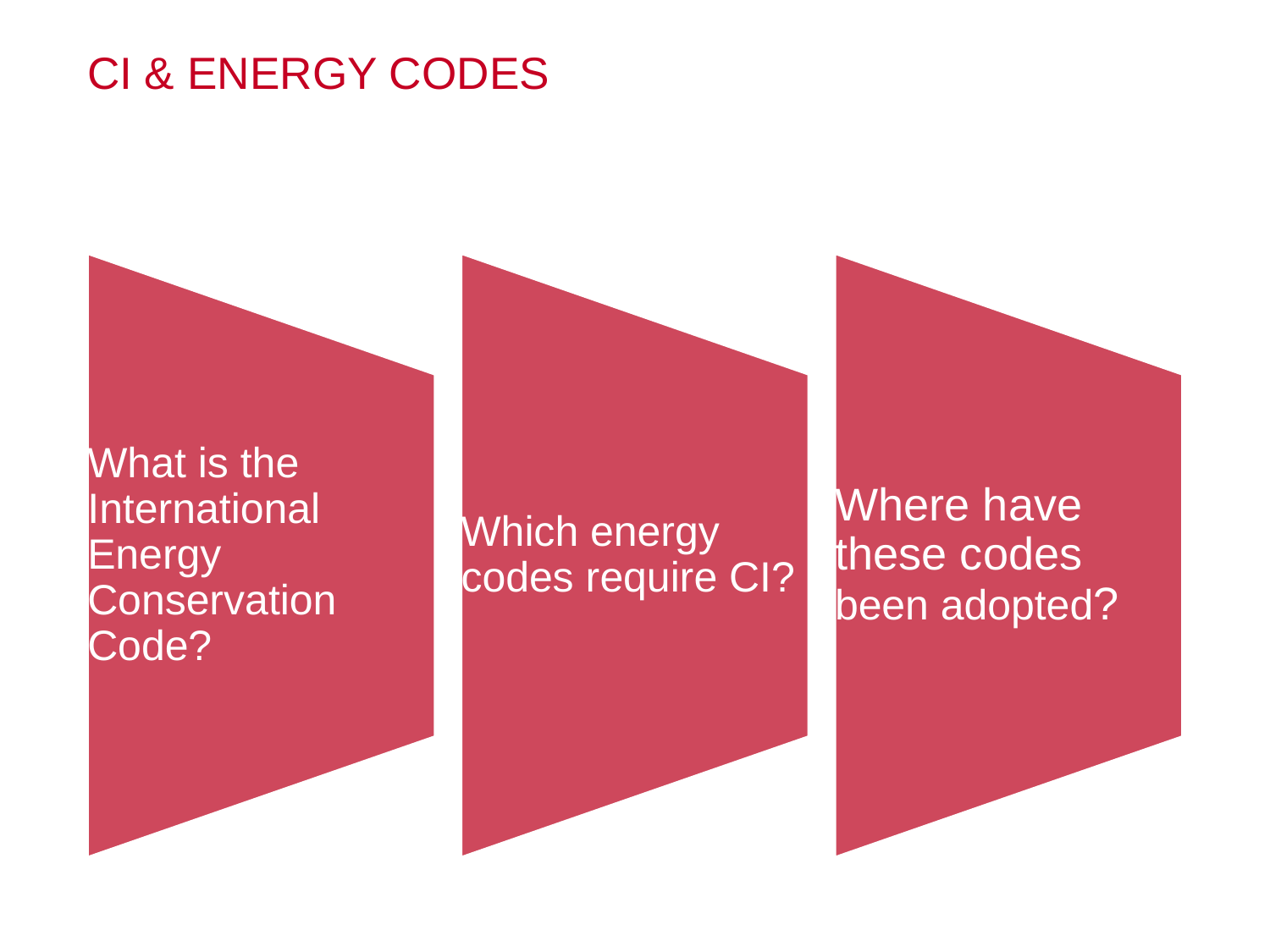

# CI & ENERGY CODES
What is the International Energy Conservation Code?
Which energy codes require CI?
Where have these codes been adopted?